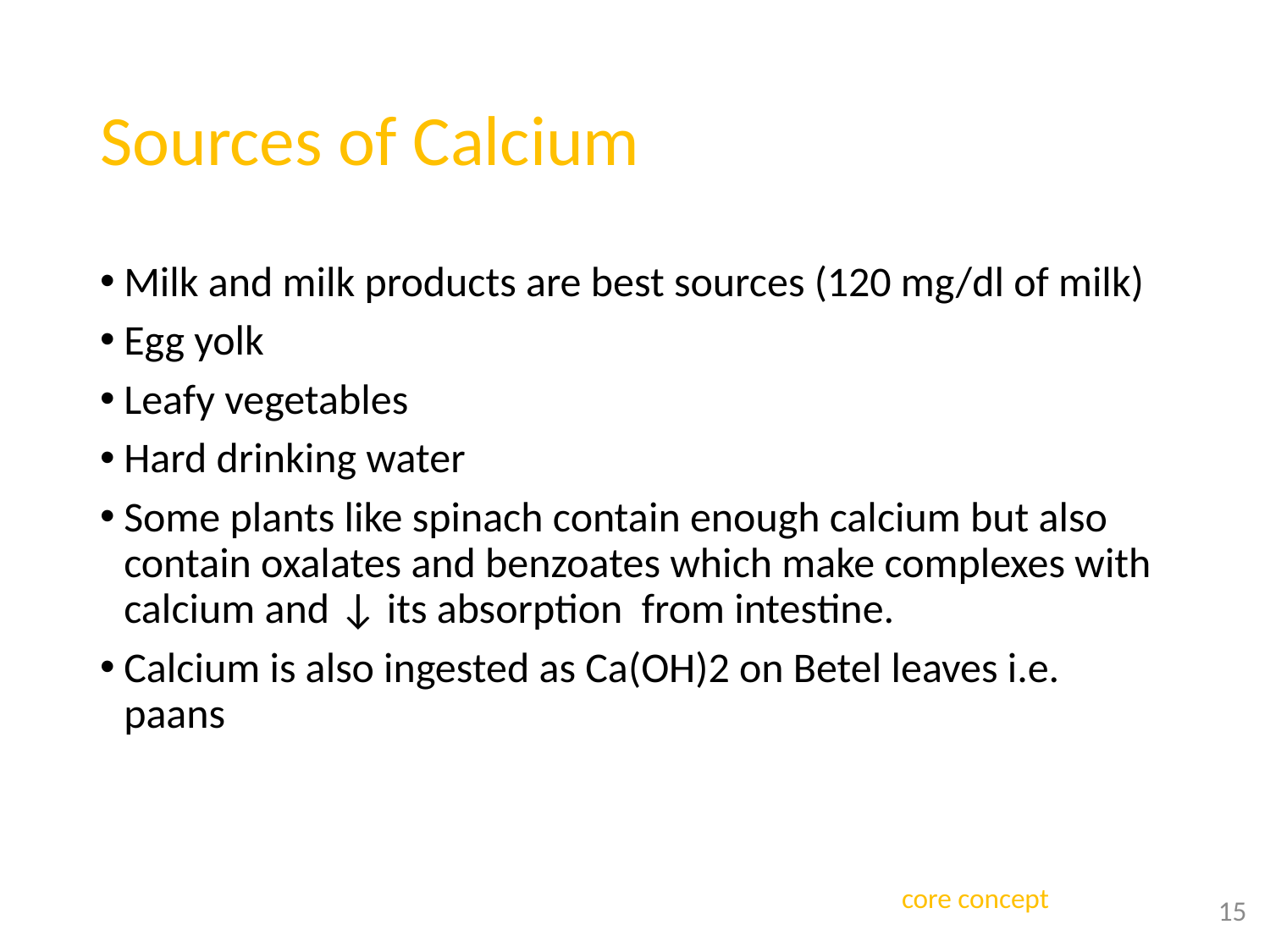

# Sources of Calcium
Milk and milk products are best sources (120 mg/dl of milk)
Egg yolk
Leafy vegetables
Hard drinking water
Some plants like spinach contain enough calcium but also contain oxalates and benzoates which make complexes with calcium and ↓ its absorption  from intestine.
Calcium is also ingested as Ca(OH)2 on Betel leaves i.e. paans

15
core concept